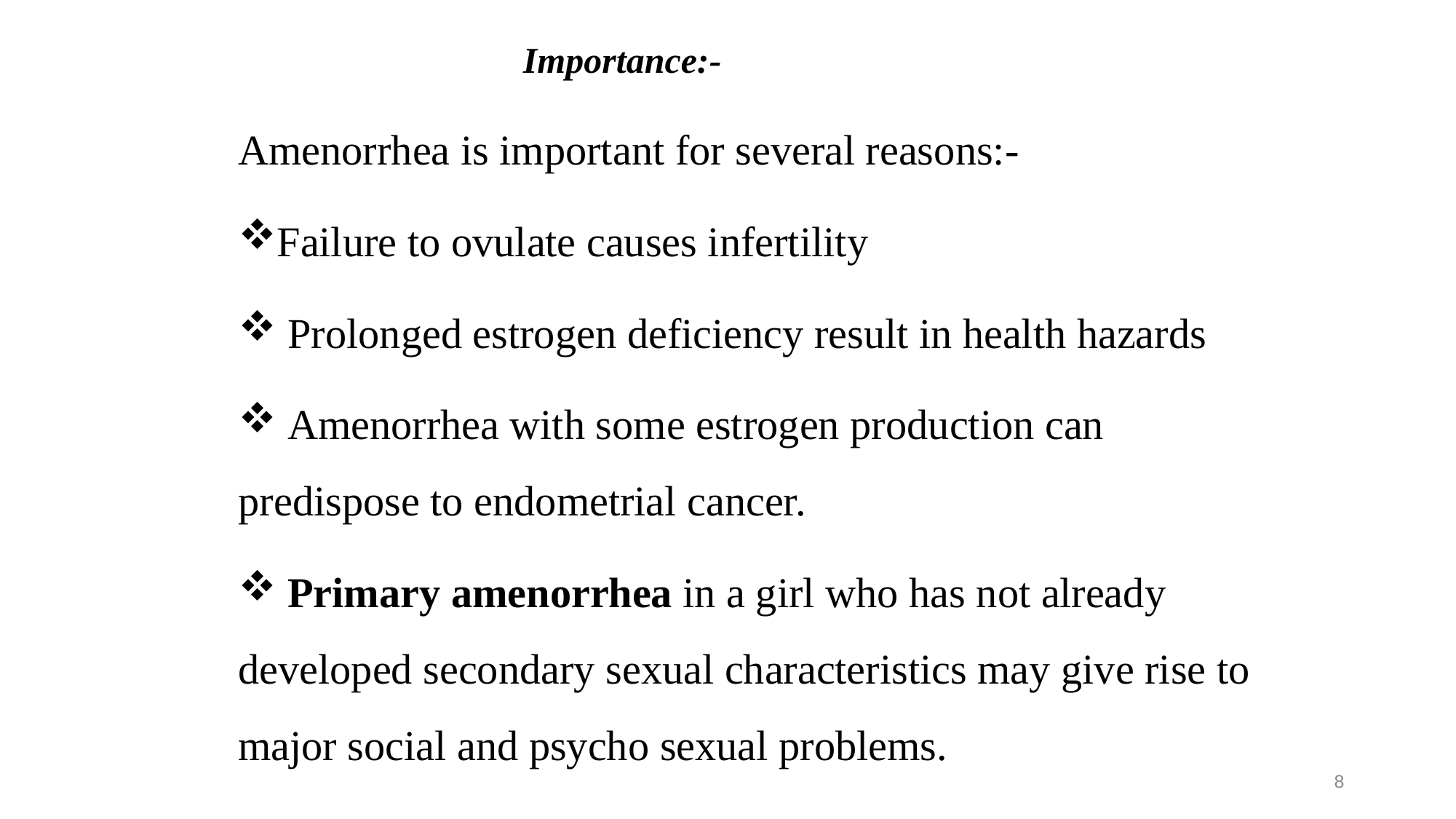

Importance:-
Amenorrhea is important for several reasons:-
Failure to ovulate causes infertility
 Prolonged estrogen deficiency result in health hazards
 Amenorrhea with some estrogen production can predispose to endometrial cancer.
 Primary amenorrhea in a girl who has not already developed secondary sexual characteristics may give rise to major social and psycho sexual problems.

8